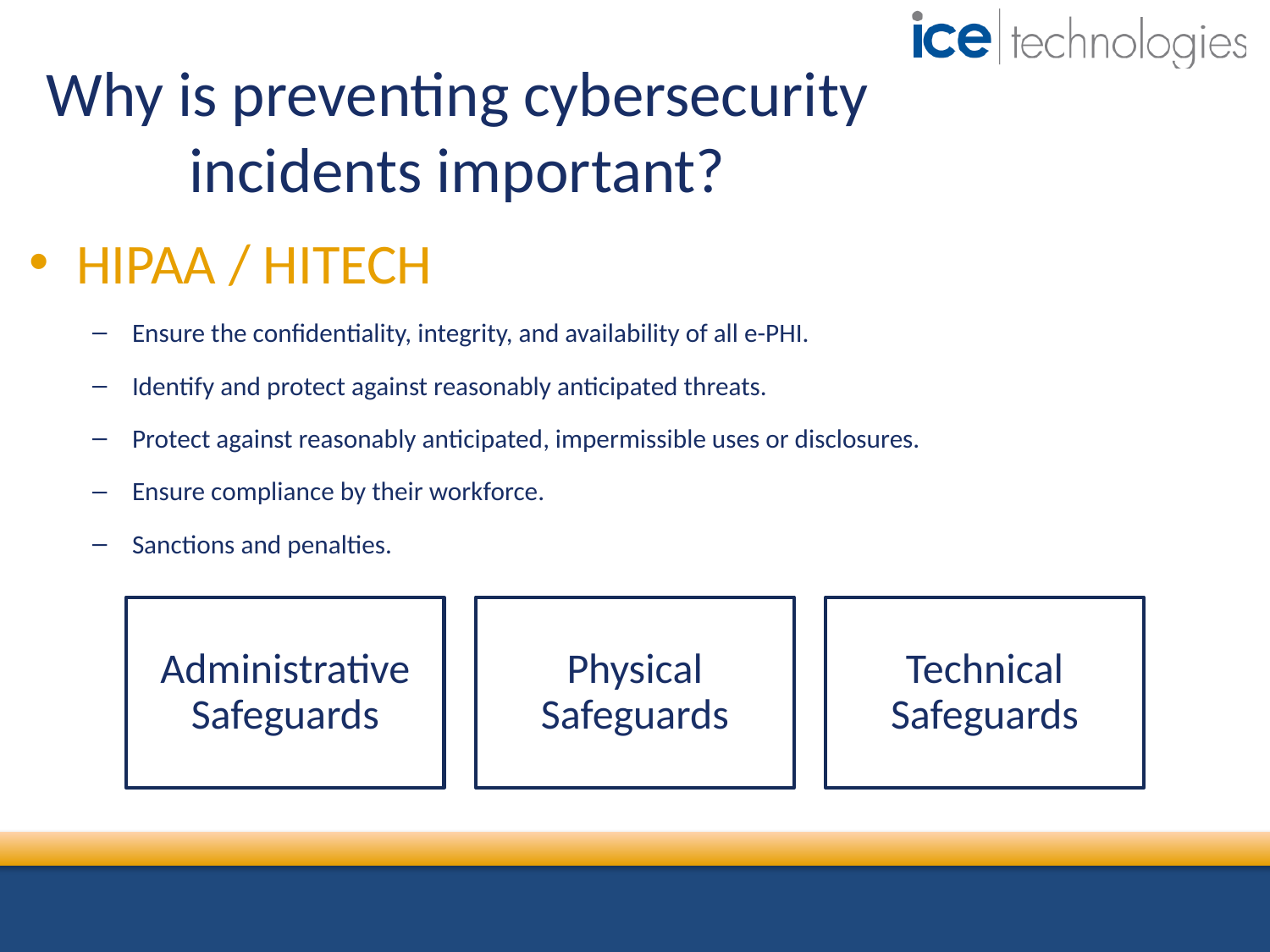

# Why is preventing cybersecurity incidents important?
HIPAA / HITECH
Ensure the confidentiality, integrity, and availability of all e-PHI.
Identify and protect against reasonably anticipated threats.
Protect against reasonably anticipated, impermissible uses or disclosures.
Ensure compliance by their workforce.
Sanctions and penalties.
Administrative Safeguards
Physical Safeguards
Technical Safeguards